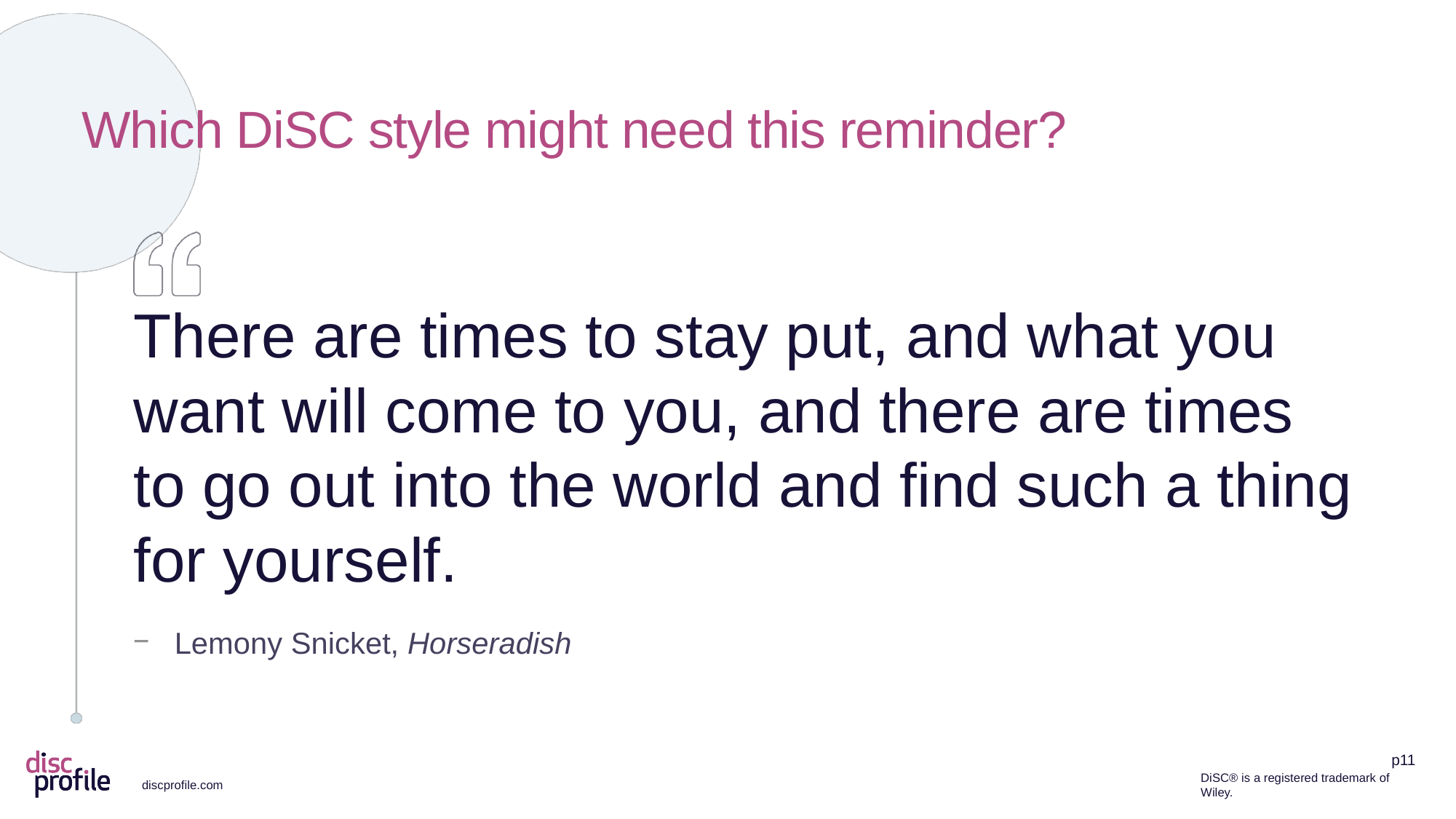

# Which DiSC style might need this reminder?
There are times to stay put, and what you want will come to you, and there are times to go out into the world and find such a thing for yourself.
Lemony Snicket, Horseradish